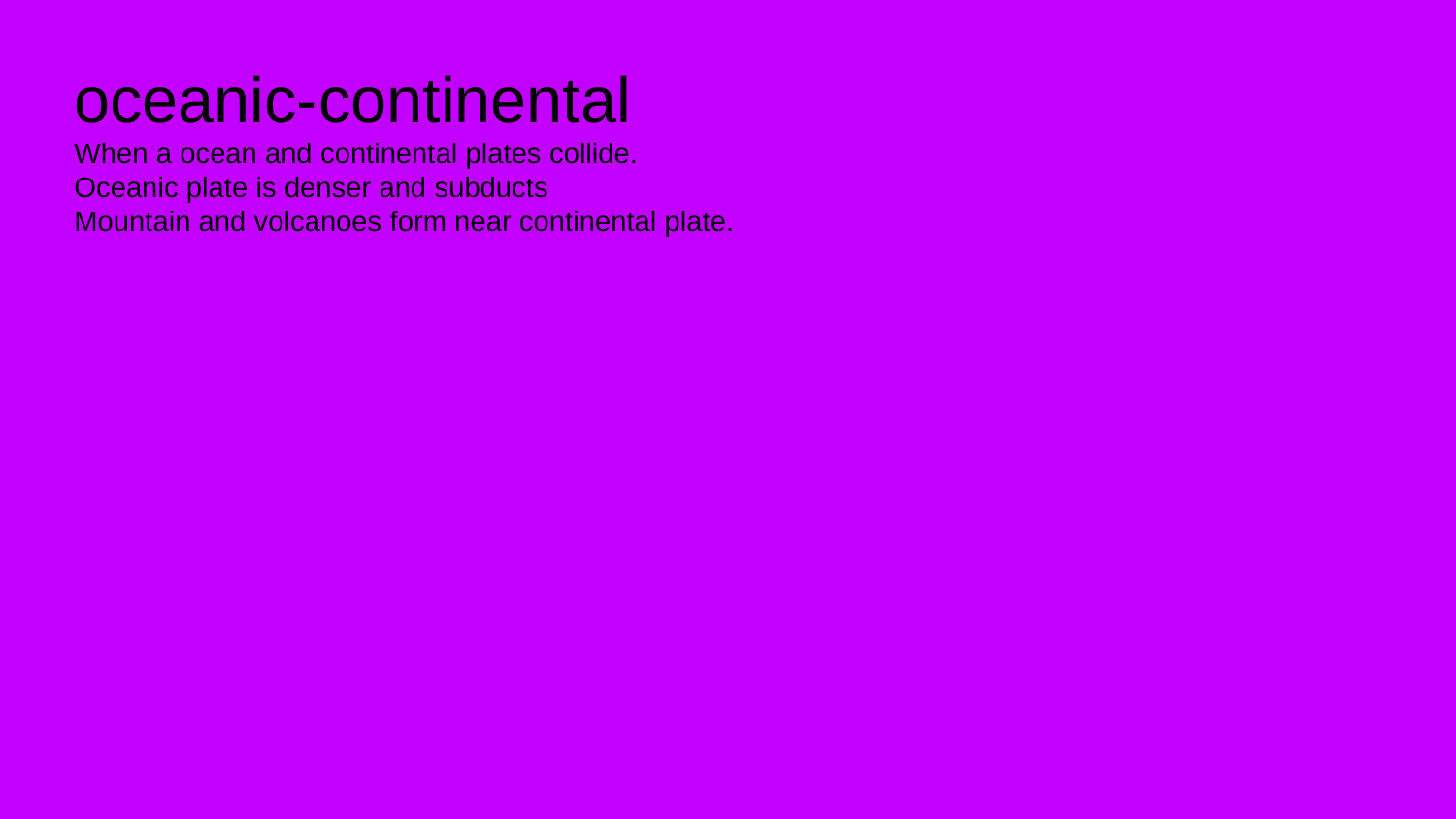

oceanic-continental
When a ocean and continental plates collide.
Oceanic plate is denser and subducts
Mountain and volcanoes form near continental plate.